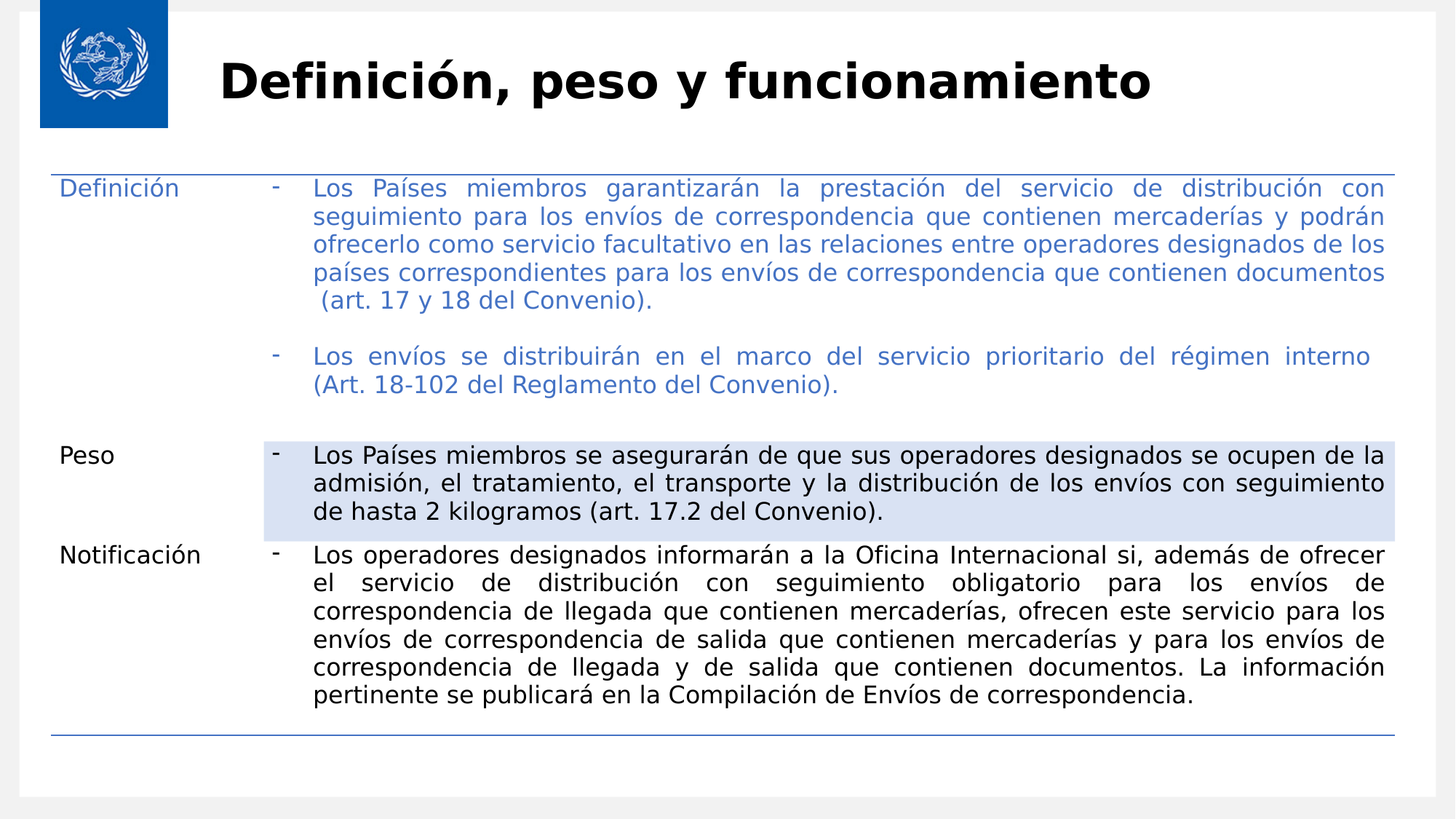

# Definición, peso y funcionamiento
| Definición | Los Países miembros garantizarán la prestación del servicio de distribución con seguimiento para los envíos de correspondencia que contienen mercaderías y podrán ofrecerlo como servicio facultativo en las relaciones entre operadores designados de los países correspondientes para los envíos de correspondencia que contienen documentos  (art. 17 y 18 del Convenio). Los envíos se distribuirán en el marco del servicio prioritario del régimen interno (Art. 18-102 del Reglamento del Convenio). |
| --- | --- |
| Peso | Los Países miembros se asegurarán de que sus operadores designados se ocupen de la admisión, el tratamiento, el transporte y la distribución de los envíos con seguimiento de hasta 2 kilogramos (art. 17.2 del Convenio). |
| Notificación | Los operadores designados informarán a la Oficina Internacional si, además de ofrecer el servicio de distribución con seguimiento obligatorio para los envíos de correspondencia de llegada que contienen mercaderías, ofrecen este servicio para los envíos de correspondencia de salida que contienen mercaderías y para los envíos de correspondencia de llegada y de salida que contienen documentos. La información pertinente se publicará en la Compilación de Envíos de correspondencia. |